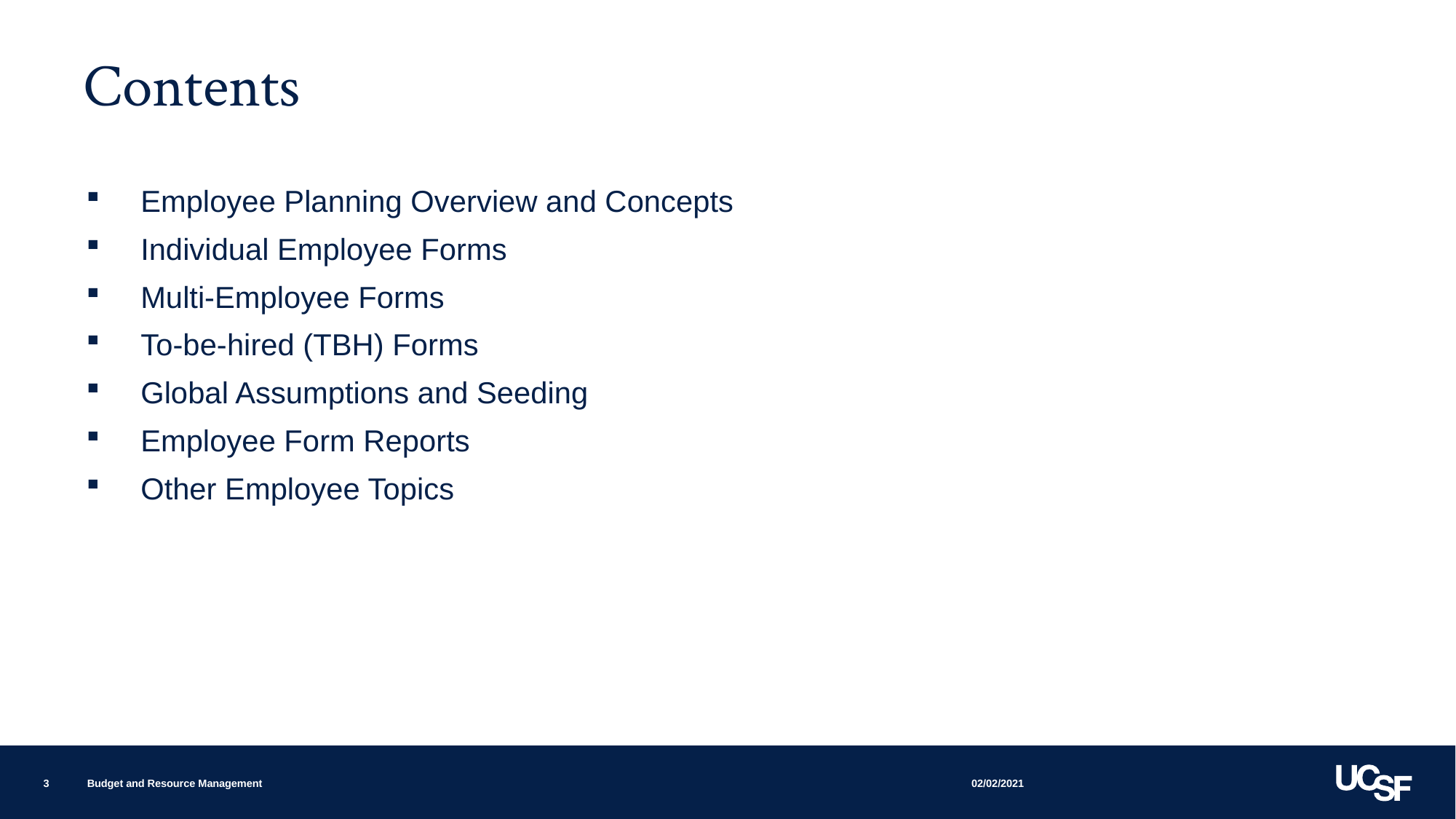

# Contents
Employee Planning Overview and Concepts
Individual Employee Forms
Multi-Employee Forms
To-be-hired (TBH) Forms
Global Assumptions and Seeding
Employee Form Reports
Other Employee Topics

02/02/2021
3
Budget and Resource Management